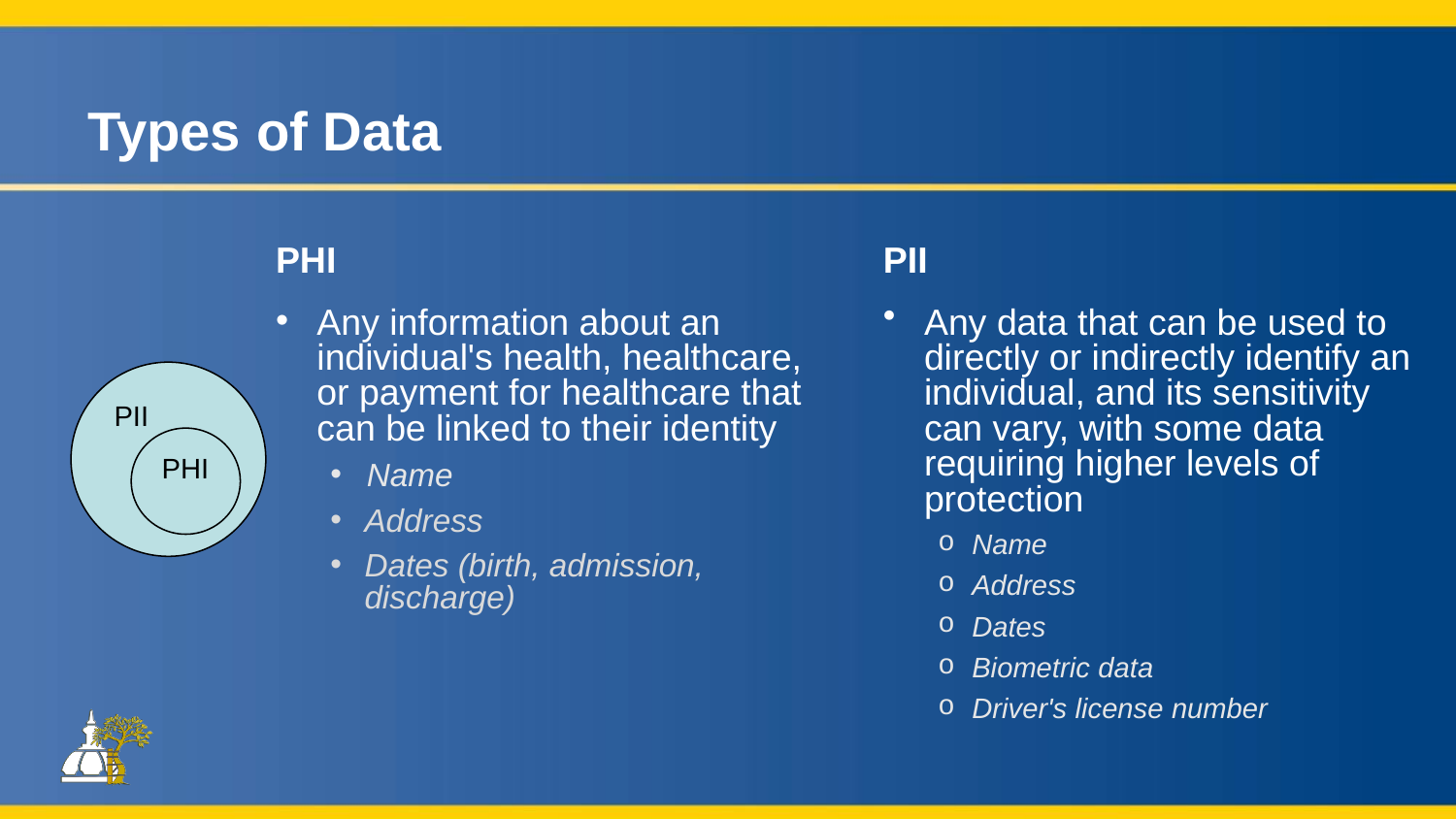

# Types of Data
PHI
PII
Any information about an individual's health, healthcare, or payment for healthcare that can be linked to their identity
Name
Address
Dates (birth, admission, discharge)

Any data that can be used to directly or indirectly identify an individual, and its sensitivity can vary, with some data requiring higher levels of protection
Name
Address
Dates
Biometric data
Driver's license number

PII
PHI